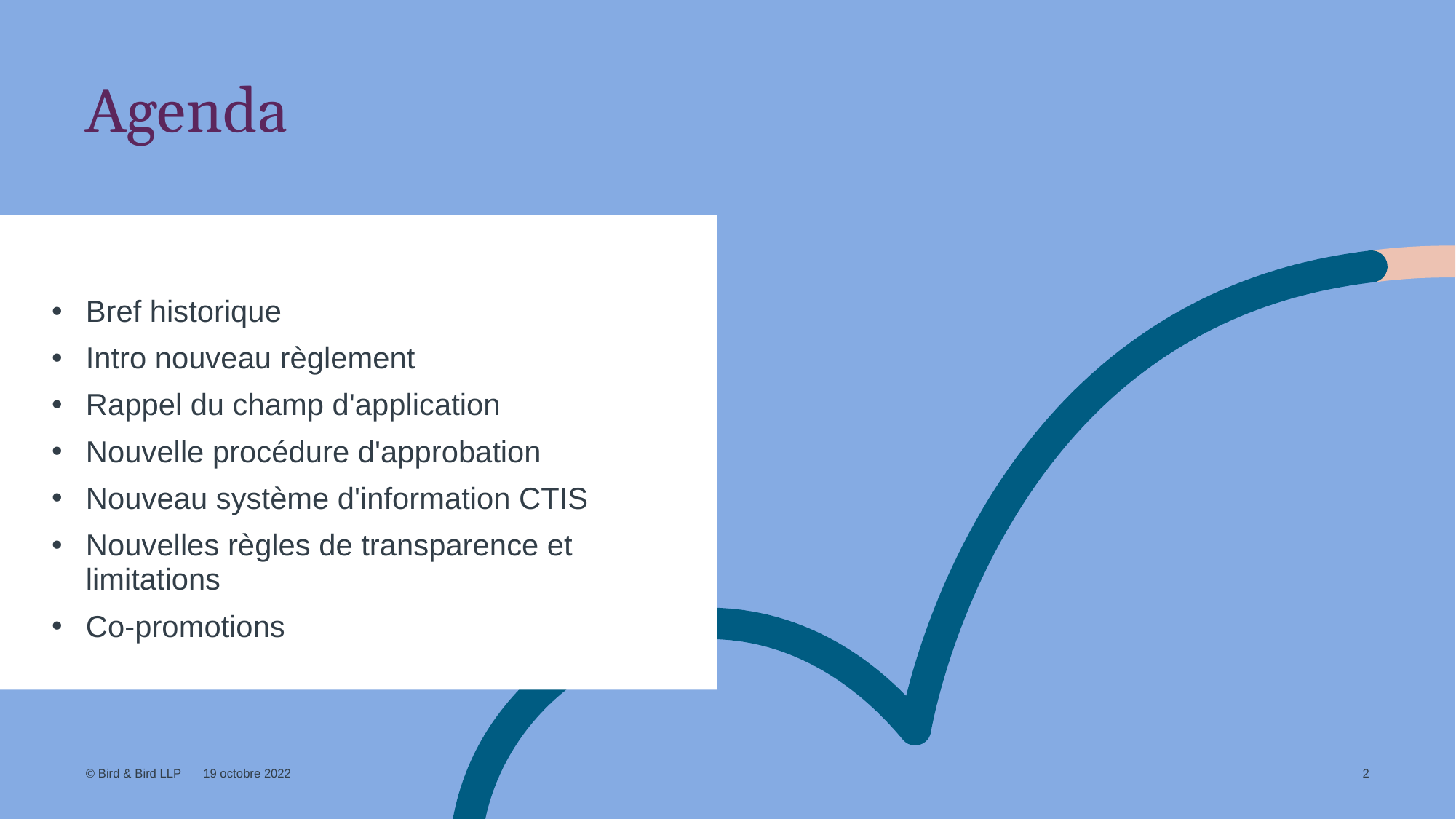

# Agenda

Bref historique
Intro nouveau règlement
Rappel du champ d'application
Nouvelle procédure d'approbation
Nouveau système d'information CTIS
Nouvelles règles de transparence et limitations
Co-promotions

19 octobre 2022